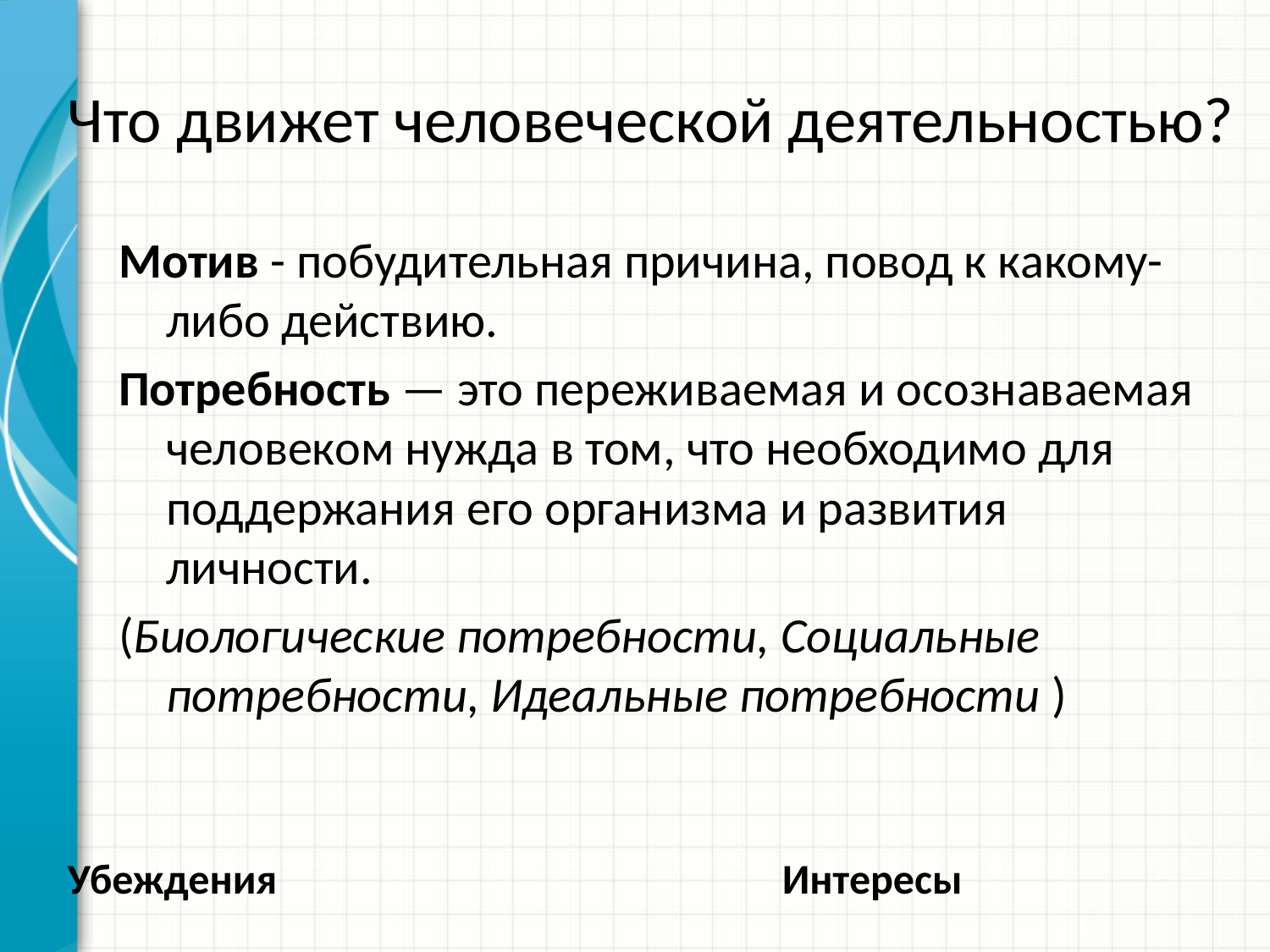

# Что движет человеческой деятельностью?
Мотив - побудительная причина, повод к какому-либо действию.
Потребность — это переживаемая и осознаваемая человеком нужда в том, что необходимо для поддержания его организма и развития личности.
(Биологические потребности, Социальные потребности, Идеальные потребности )
Убеждения                                                     Интересы